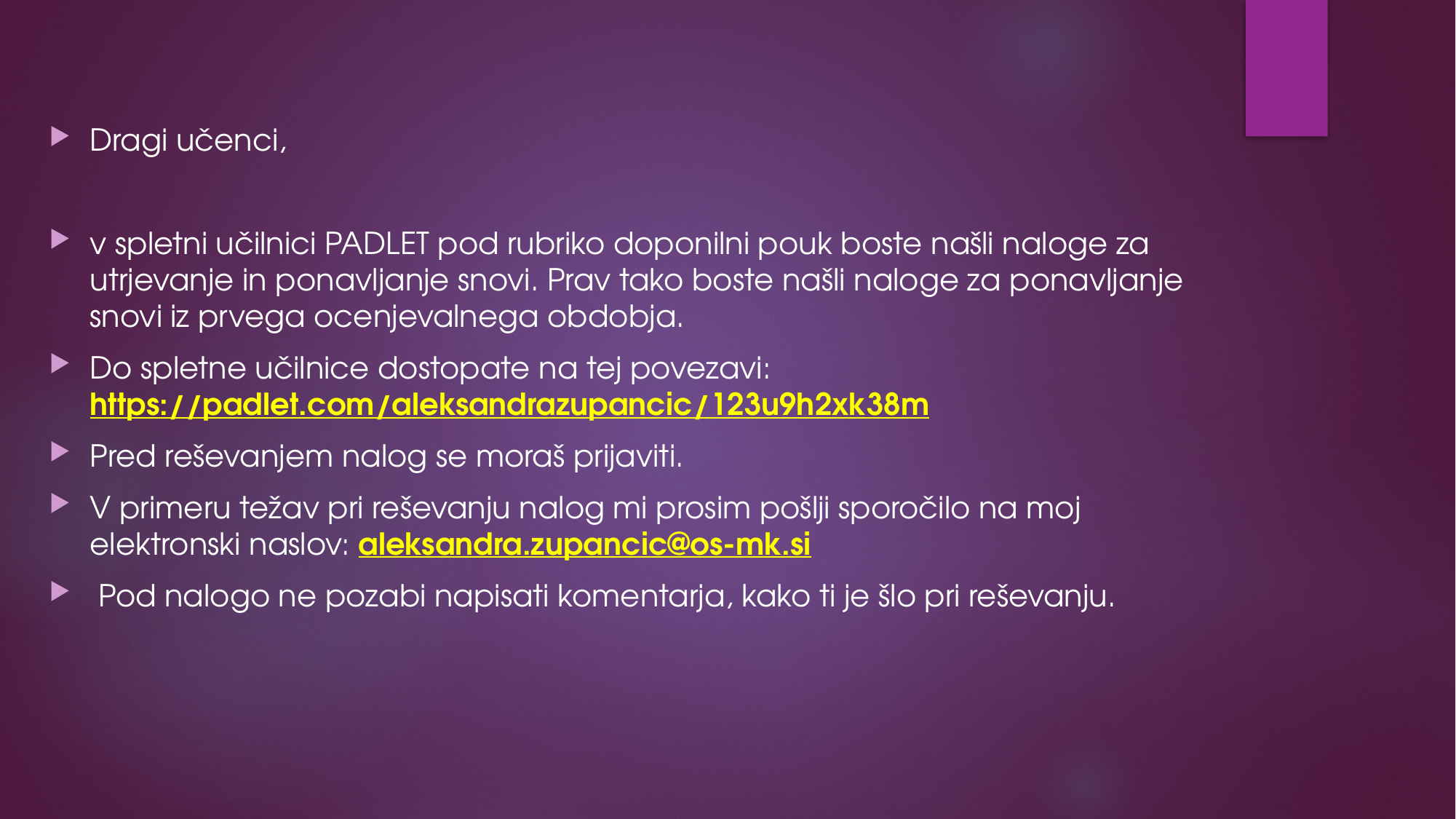

Dragi učenci,

v spletni učilnici PADLET pod rubriko doponilni pouk boste našli naloge za utrjevanje in ponavljanje snovi. Prav tako boste našli naloge za ponavljanje snovi iz prvega ocenjevalnega obdobja.
Do spletne učilnice dostopate na tej povezavi: https://padlet.com/aleksandrazupancic/123u9h2xk38m
Pred reševanjem nalog se moraš prijaviti.
V primeru težav pri reševanju nalog mi prosim pošlji sporočilo na moj elektronski naslov: aleksandra.zupancic@os-mk.si
 Pod nalogo ne pozabi napisati komentarja, kako ti je šlo pri reševanju.